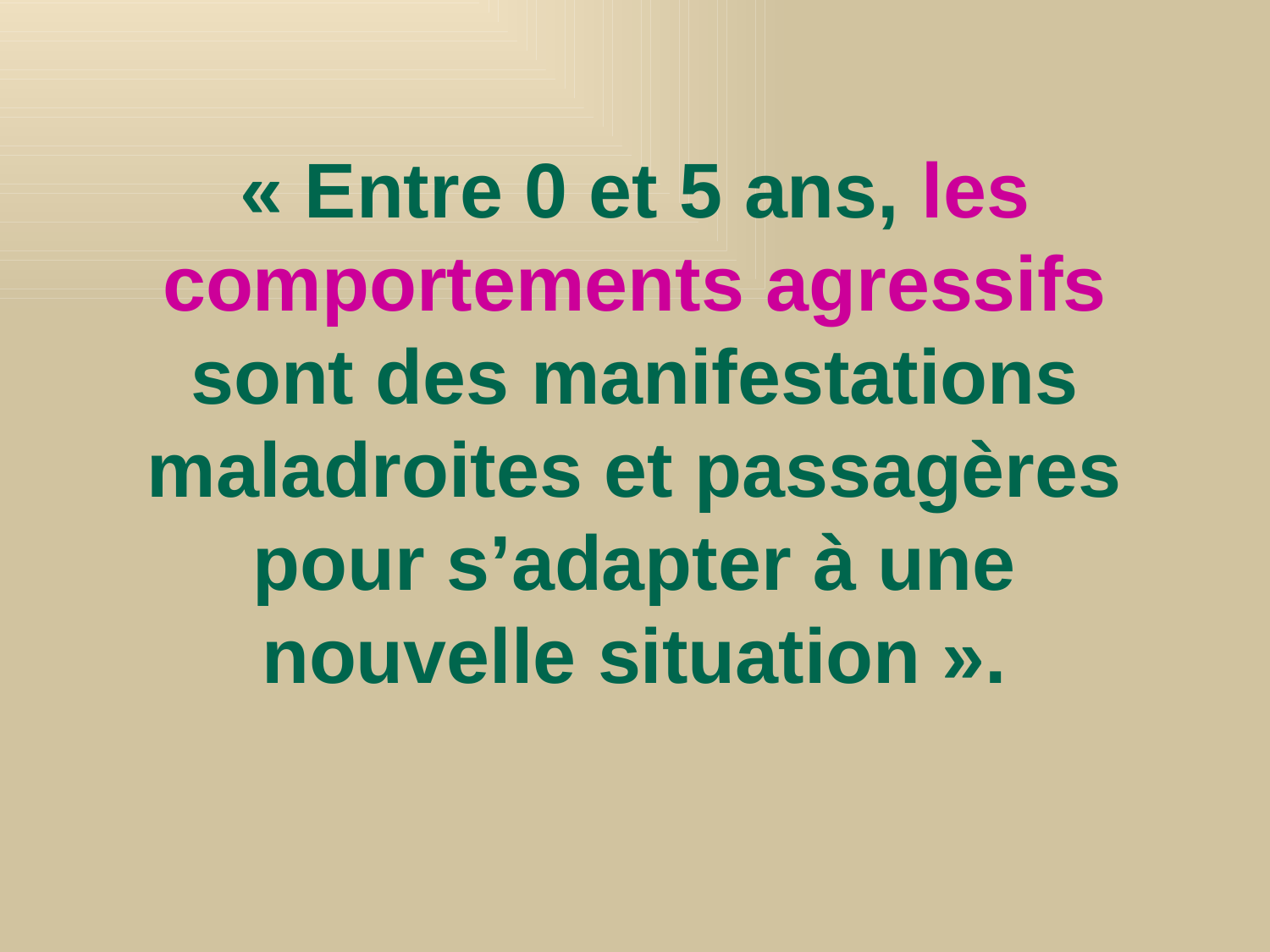

# « Entre 0 et 5 ans, les comportements agressifs sont des manifestations maladroites et passagères pour s’adapter à une nouvelle situation ».